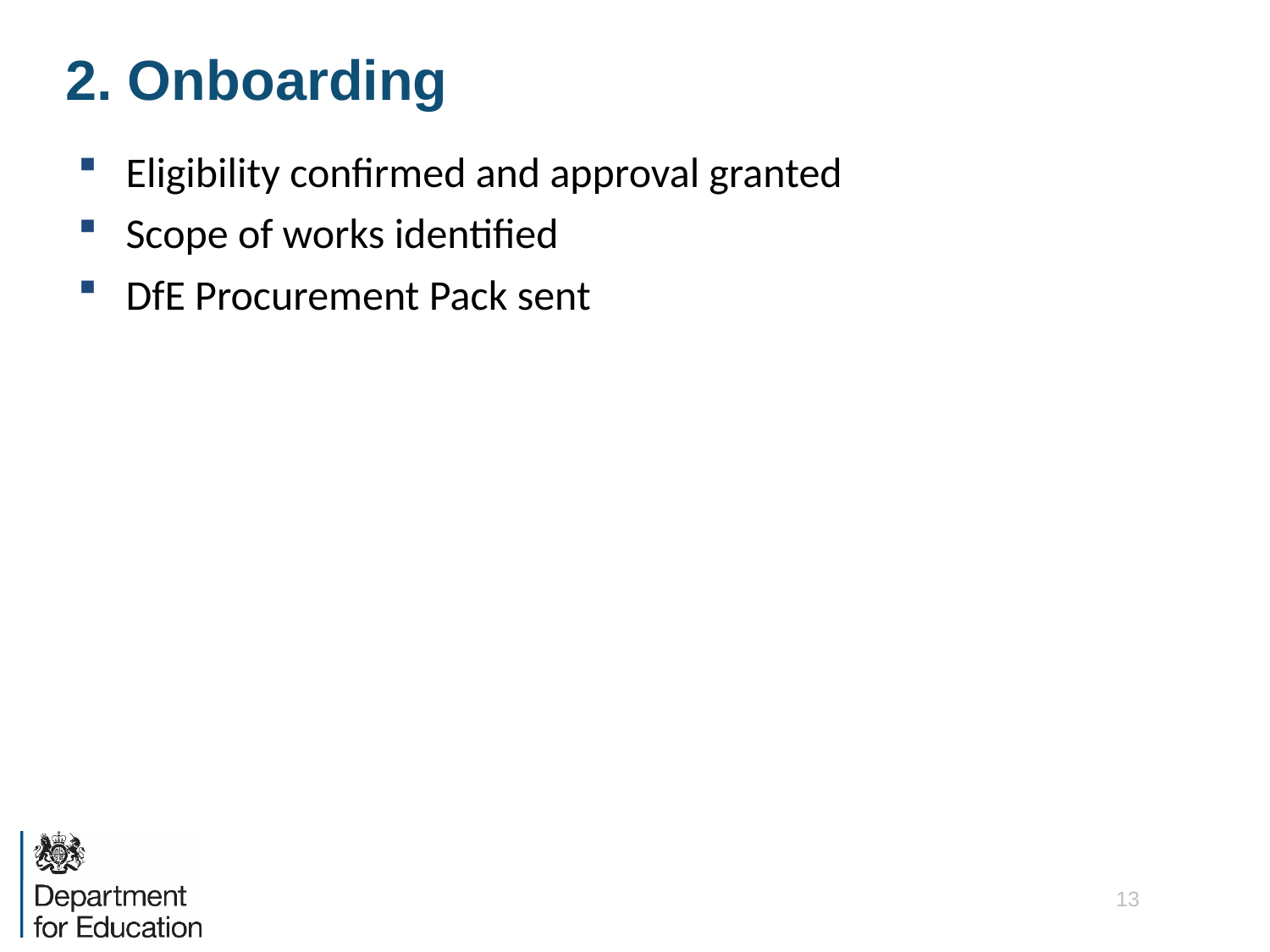

# 2. Onboarding
Eligibility confirmed and approval granted
Scope of works identified
DfE Procurement Pack sent
13